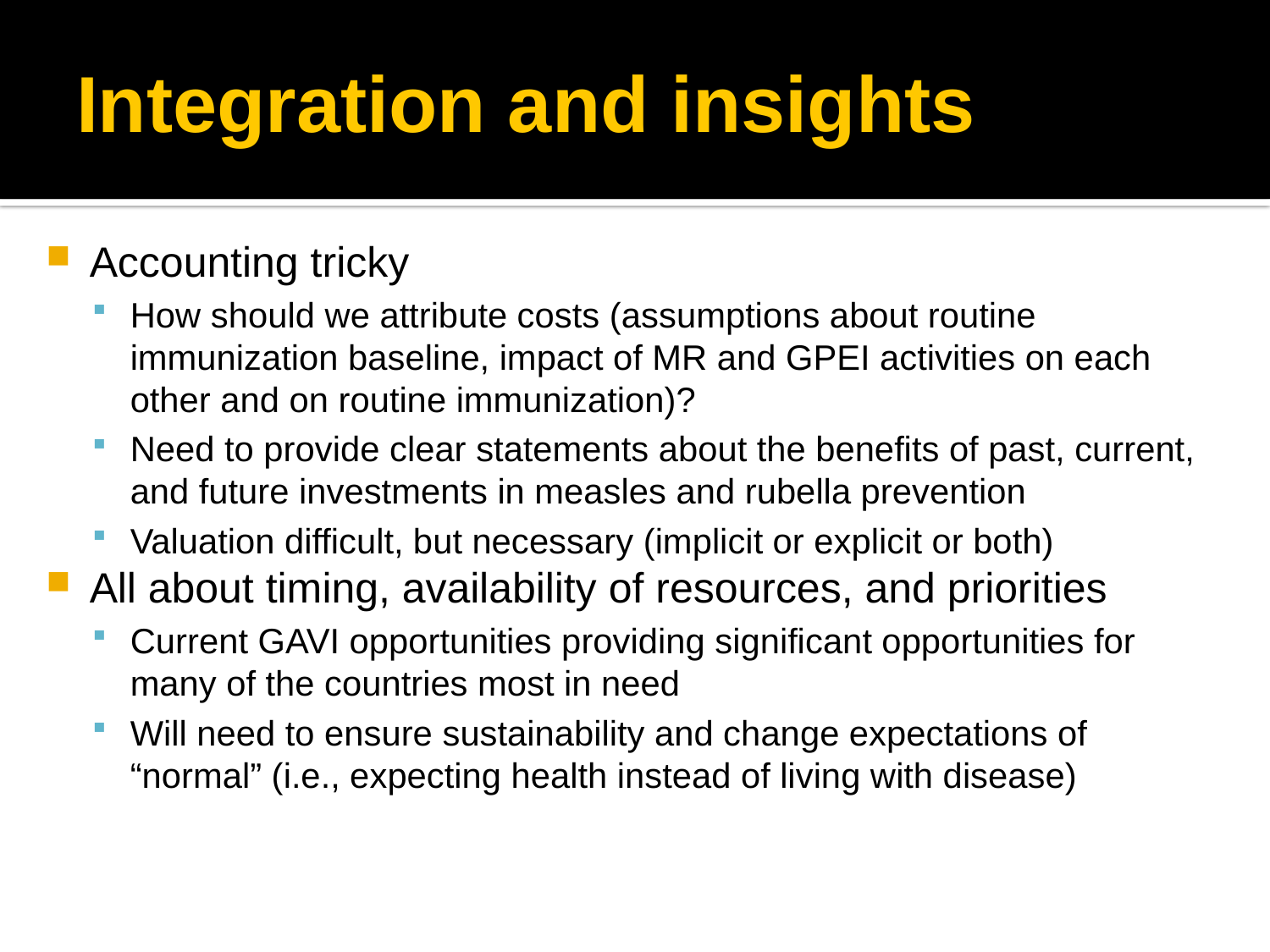

# Integration and insights
Accounting tricky
How should we attribute costs (assumptions about routine immunization baseline, impact of MR and GPEI activities on each other and on routine immunization)?
Need to provide clear statements about the benefits of past, current, and future investments in measles and rubella prevention
Valuation difficult, but necessary (implicit or explicit or both)
All about timing, availability of resources, and priorities
Current GAVI opportunities providing significant opportunities for many of the countries most in need
Will need to ensure sustainability and change expectations of “normal” (i.e., expecting health instead of living with disease)